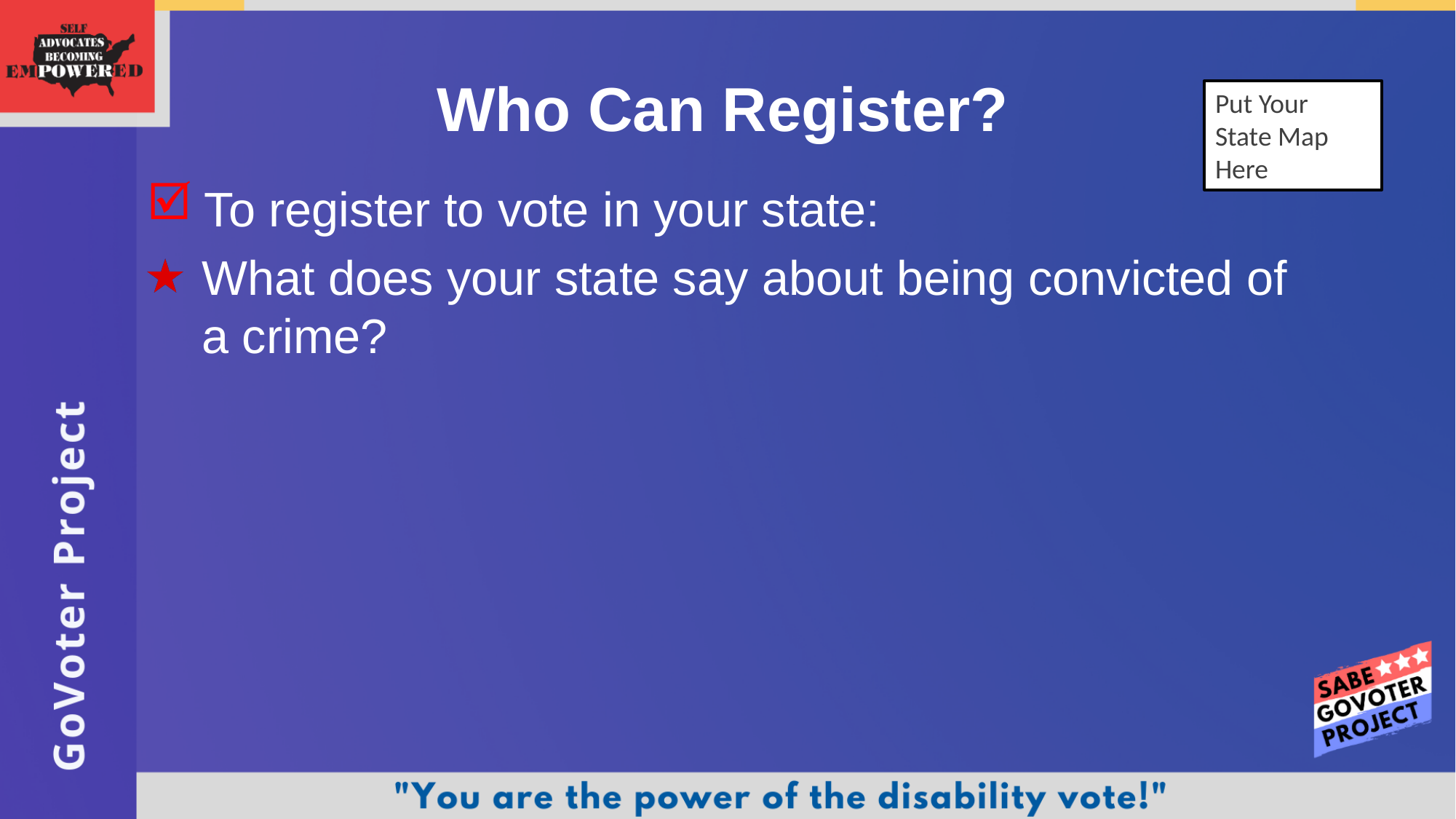

# Who Can Register?
Put Your State Map Here
 To register to vote in your state:
What does your state say about being convicted of a crime?